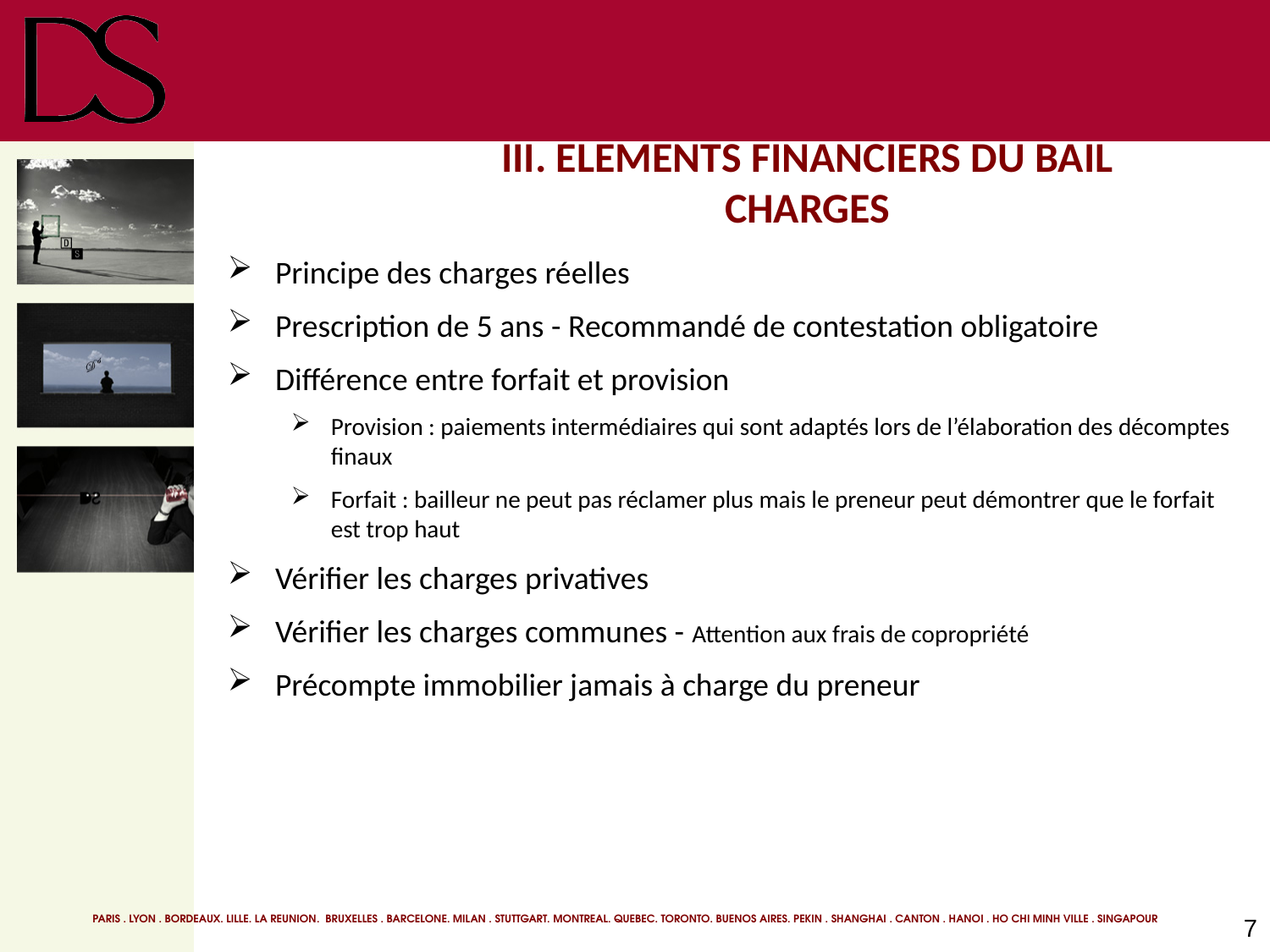

# III. ELEMENTS FINANCIERS DU BAIL CHARGES
Principe des charges réelles
Prescription de 5 ans - Recommandé de contestation obligatoire
Différence entre forfait et provision
Provision : paiements intermédiaires qui sont adaptés lors de l’élaboration des décomptes finaux
Forfait : bailleur ne peut pas réclamer plus mais le preneur peut démontrer que le forfait est trop haut
Vérifier les charges privatives
Vérifier les charges communes - Attention aux frais de copropriété
Précompte immobilier jamais à charge du preneur

7